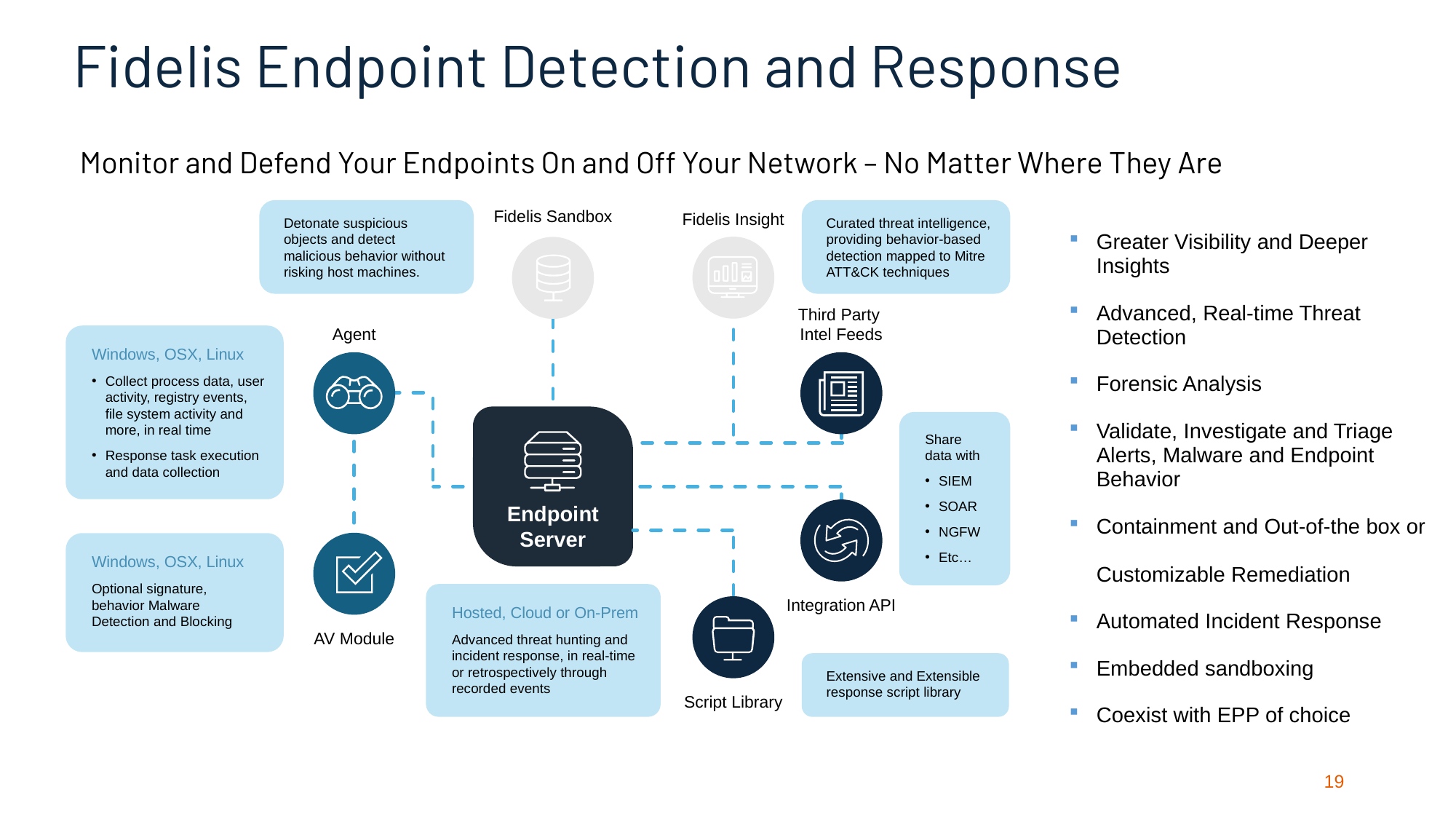

# Fidelis Endpoint Detection and Response
Monitor and Defend Your Endpoints On and Off Your Network – No Matter Where They Are

Curated threat intelligence, providing behavior-based detection mapped to Mitre ATT&CK techniques

Detonate suspicious objects and detect malicious behavior without risking host machines.
Fidelis Sandbox
Fidelis Insight
Greater Visibility and Deeper Insights
Advanced, Real-time Threat Detection
Forensic Analysis
Validate, Investigate and Triage Alerts, Malware and Endpoint Behavior
Containment and Out-of-the box or
Customizable Remediation
Automated Incident Response
Embedded sandboxing
Coexist with EPP of choice

Agent

Third Party
Intel Feeds

Windows, OSX, Linux
Collect process data, user activity, registry events, file system activity and more, in real time
Response task execution and data collection

Share
data with
SIEM
SOAR
NGFW
Etc…

Endpoint Server

AV Module

Windows, OSX, Linux
Optional signature, behavior Malware Detection and Blocking

Hosted, Cloud or On-Prem
Advanced threat hunting and incident response, in real-time or retrospectively through recorded events
Integration API

Extensive and Extensible response script library
Script Library
19